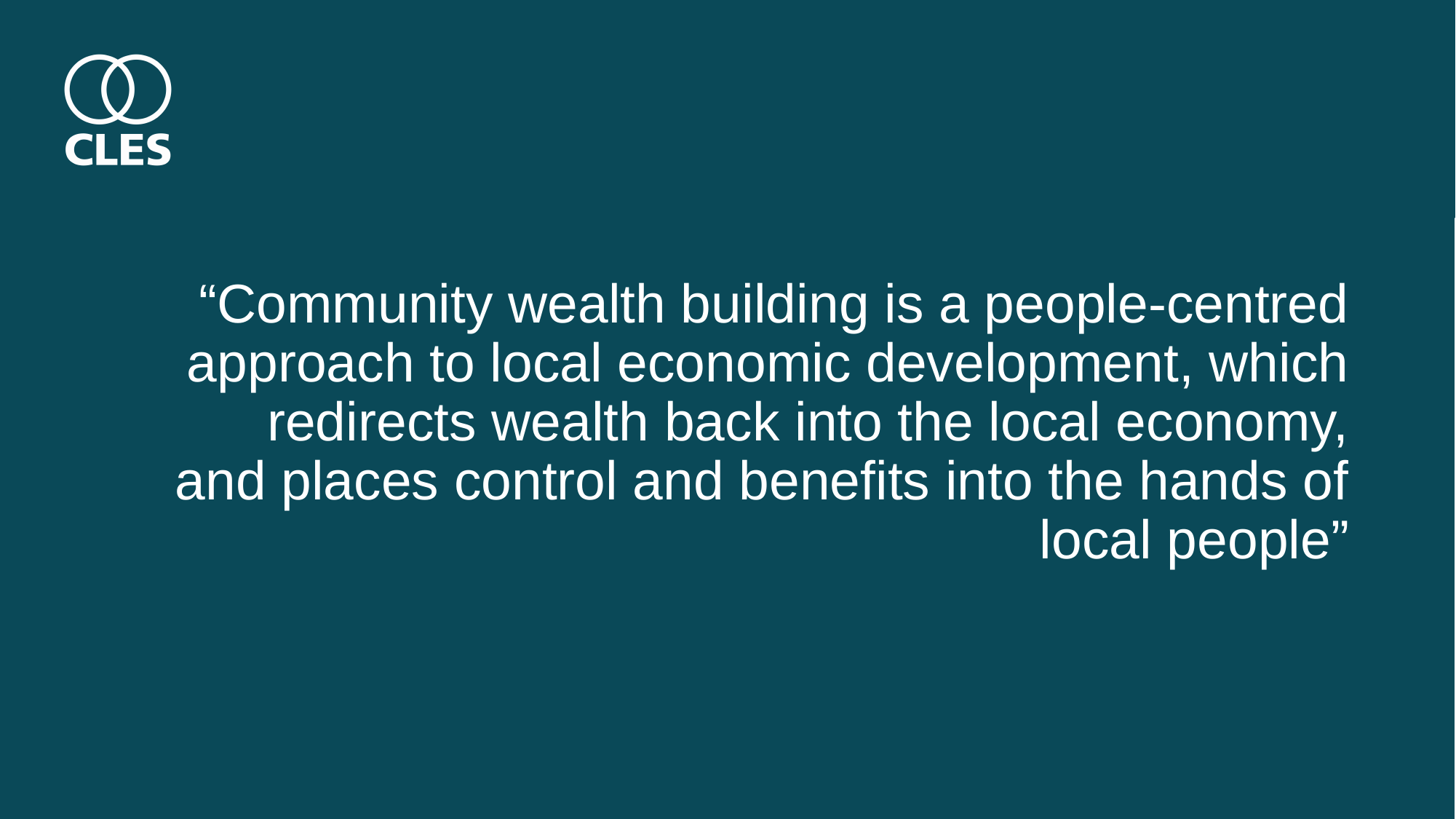

“Community wealth building is a people-centred approach to local economic development, which redirects wealth back into the local economy, and places control and benefits into the hands of local people”